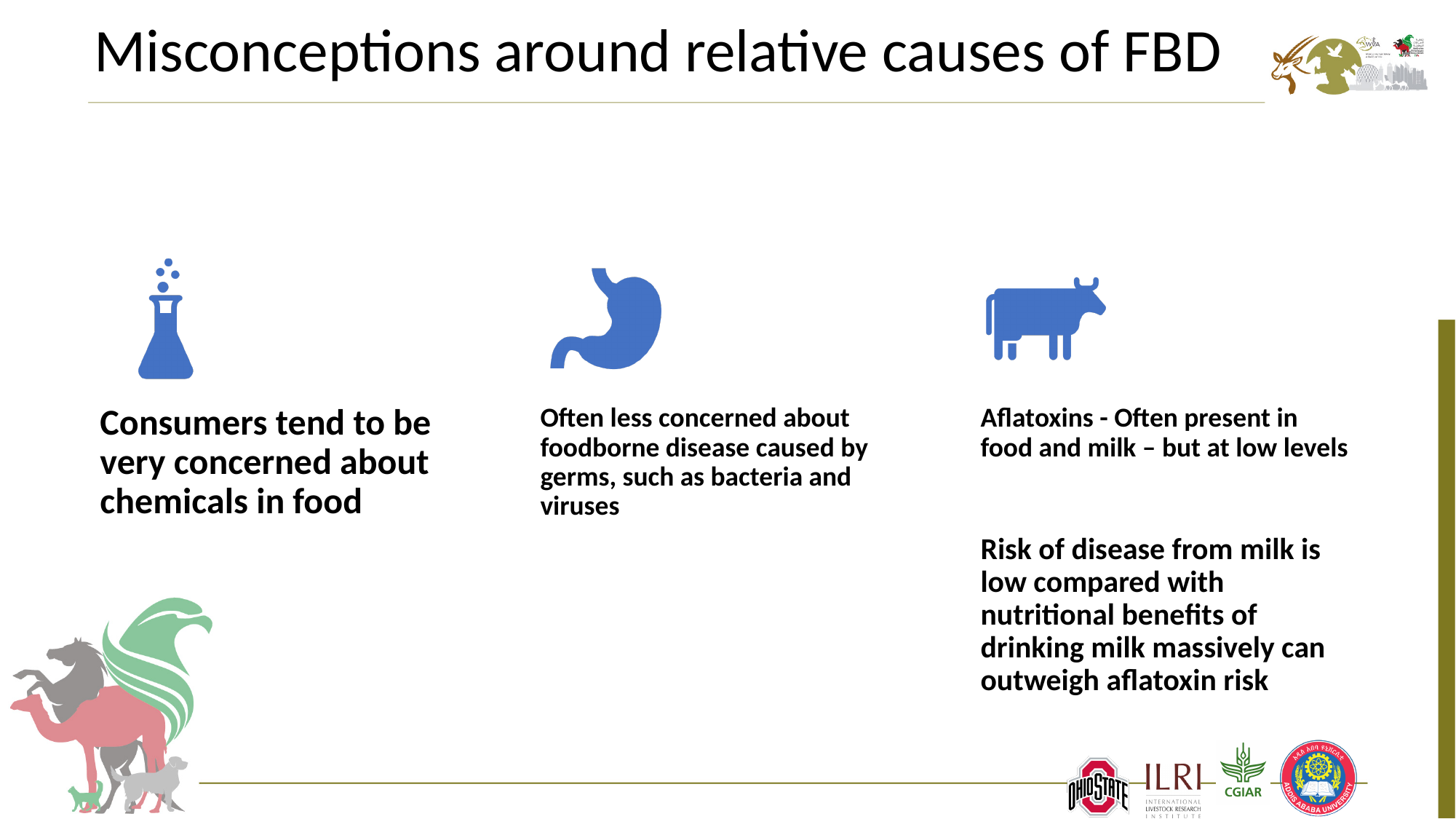

# Misconceptions around relative causes of FBD
Consumers tend to be very concerned about chemicals in food
Often less concerned about foodborne disease caused by germs, such as bacteria and viruses
Aflatoxins - Often present in food and milk – but at low levels
Risk of disease from milk is low compared with nutritional benefits of drinking milk massively can outweigh aflatoxin risk